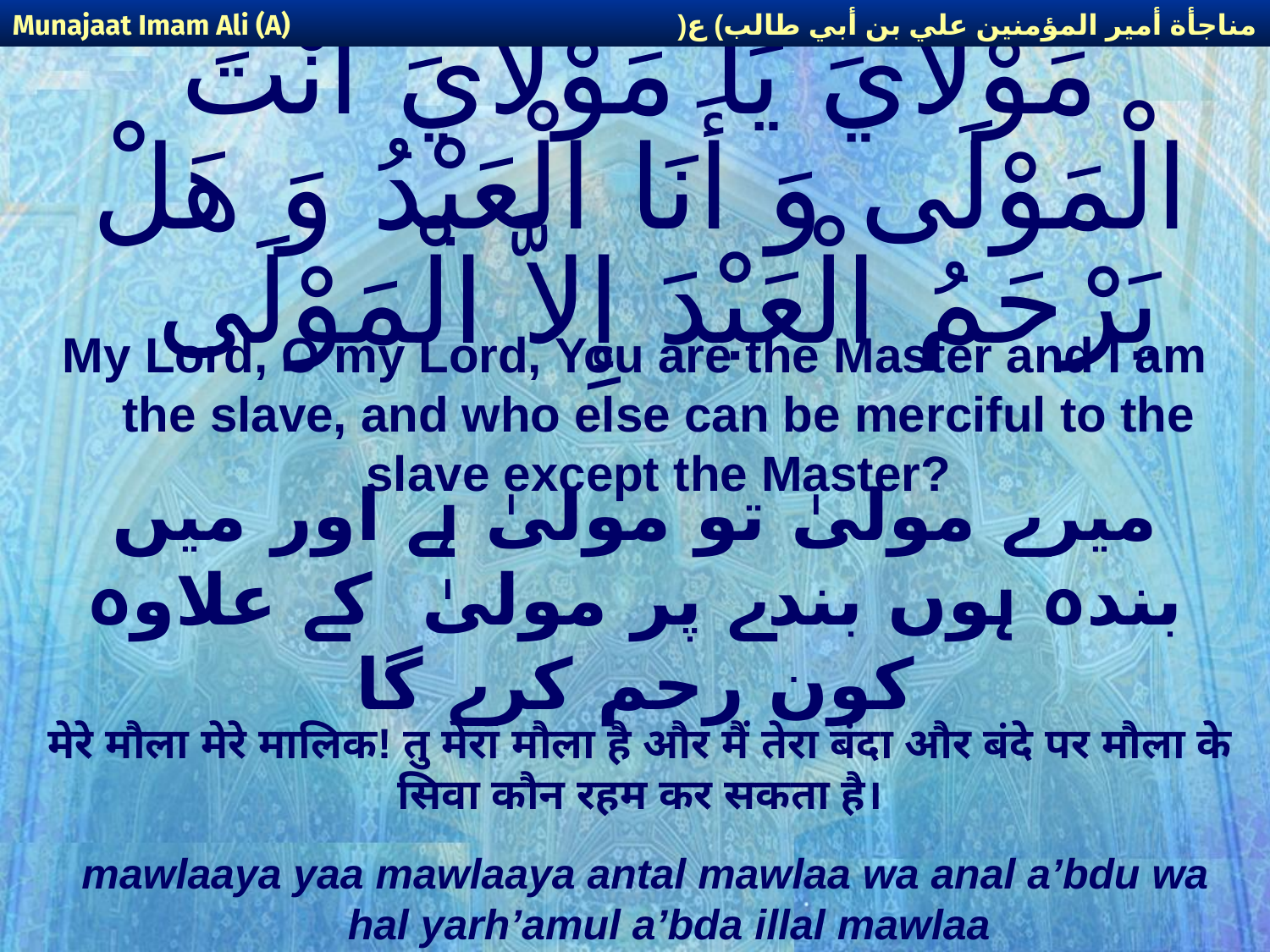

مناجأة أمير المؤمنين علي بن أبي طالب) ع(
Munajaat Imam Ali (A)
# مَوْلاَيَ يَا مَوْلاَيَ أَنْتَ الْمَوْلَى وَ أَنَا الْعَبْدُ وَ هَلْ يَرْحَمُ الْعَبْدَ إِلاَّ الْمَوْلَى‏
My Lord, O my Lord, You are the Master and I am the slave, and who else can be merciful to the slave except the Master?
میرے مولیٰ تو مولیٰ ہے اور میں بندہ ہوں بندے پر مولیٰ  کے علاوہ کون رحم کرے گا
मेरे मौला मेरे मालिक! तु मेरा मौला है और मैं तेरा बंदा और बंदे पर मौला के सिवा कौन रहम कर सकता है।
mawlaaya yaa mawlaaya antal mawlaa wa anal a’bdu wa hal yarh’amul a’bda illal mawlaa